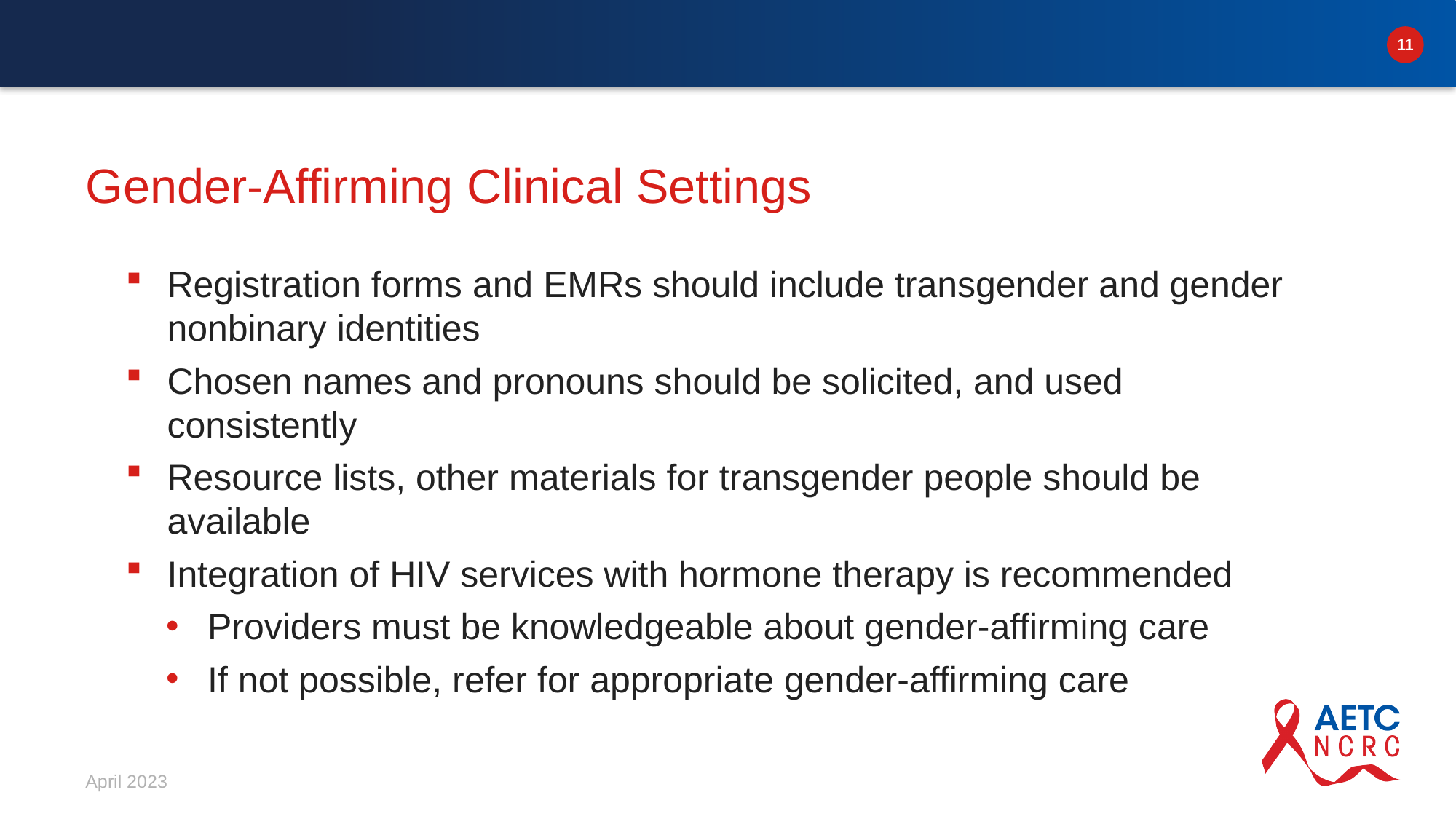

# Gender-Affirming Clinical Settings
Registration forms and EMRs should include transgender and gender nonbinary identities
Chosen names and pronouns should be solicited, and used consistently
Resource lists, other materials for transgender people should be available
Integration of HIV services with hormone therapy is recommended
Providers must be knowledgeable about gender-affirming care
If not possible, refer for appropriate gender-affirming care

April 2023